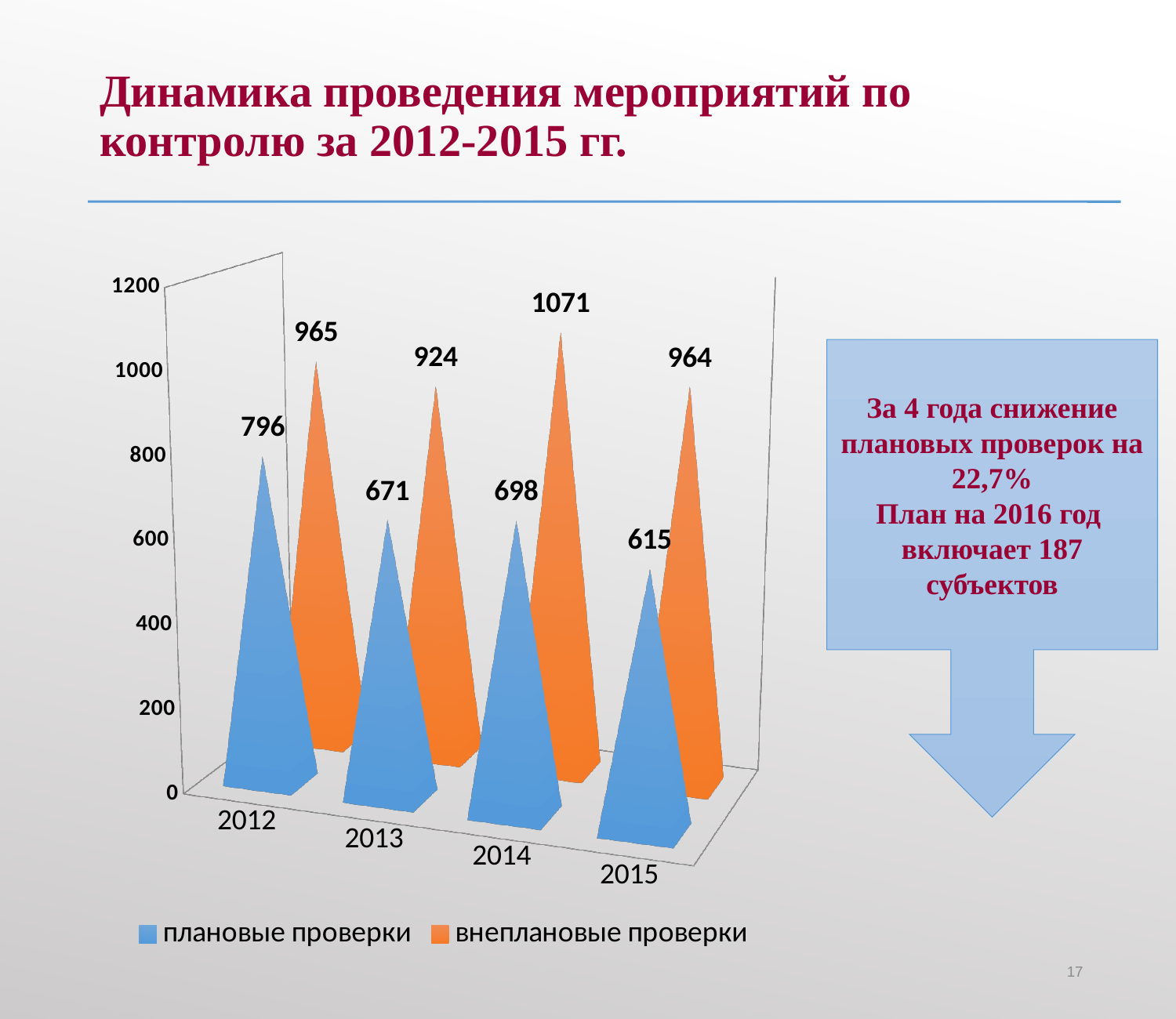

# Динамика проведения мероприятий по контролю за 2012-2015 гг.

[unsupported chart]

За 4 года снижение плановых проверок на 22,7%
План на 2016 год  включает 187 субъектов
17